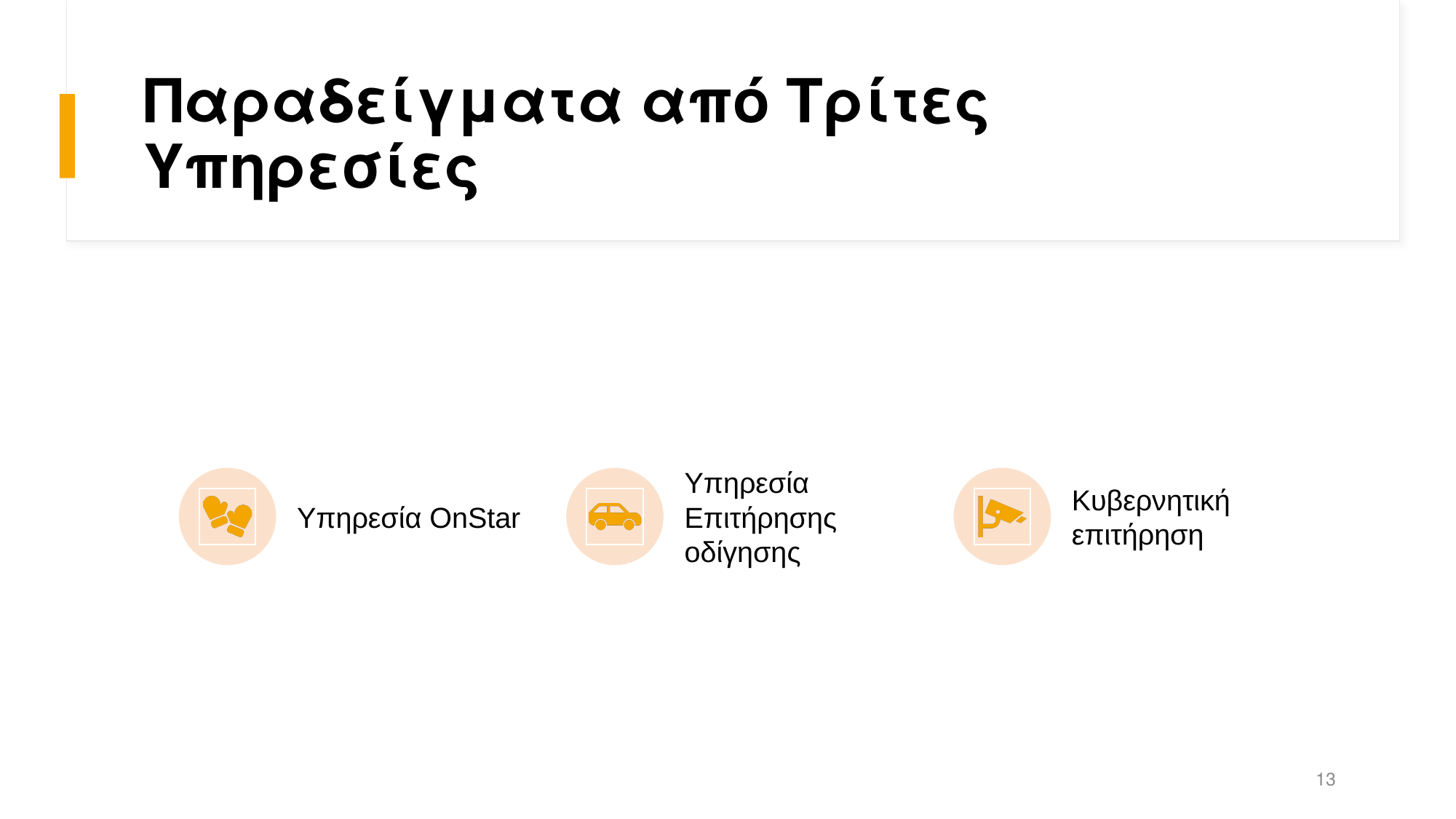

# Παραδείγματα από Τρίτες Υπηρεσίες
Υπηρεσία OnStar
Υπηρεσία Eπιτήρησης οδίγησης
Κυβερνητική επιτήρηση
13